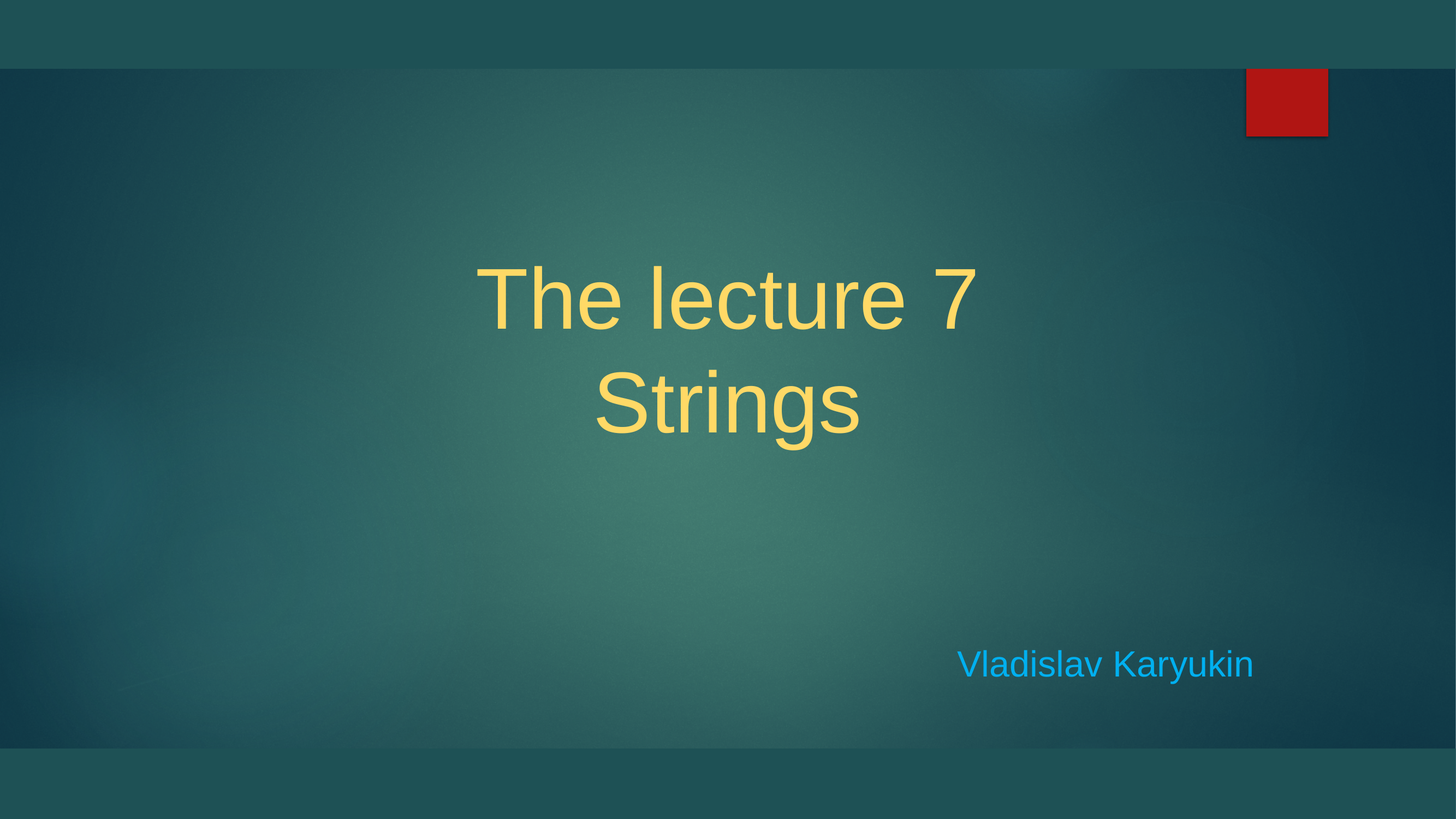

# The lecture 7 Strings
Vladislav Karyukin